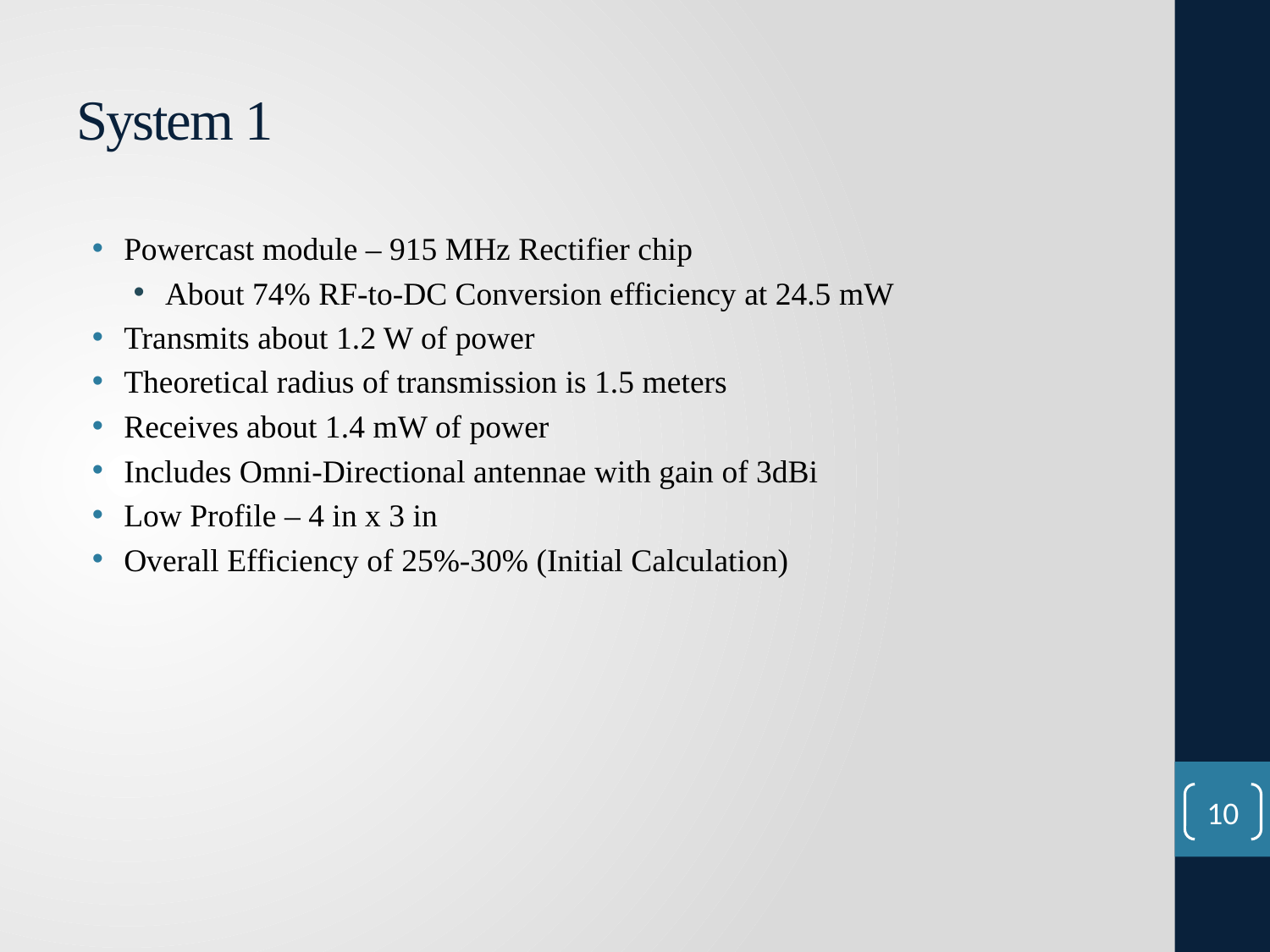

# System 1
Powercast module – 915 MHz Rectifier chip
About 74% RF-to-DC Conversion efficiency at 24.5 mW
Transmits about 1.2 W of power
Theoretical radius of transmission is 1.5 meters
Receives about 1.4 mW of power
Includes Omni-Directional antennae with gain of 3dBi
Low Profile – 4 in x 3 in
Overall Efficiency of 25%-30% (Initial Calculation)
10